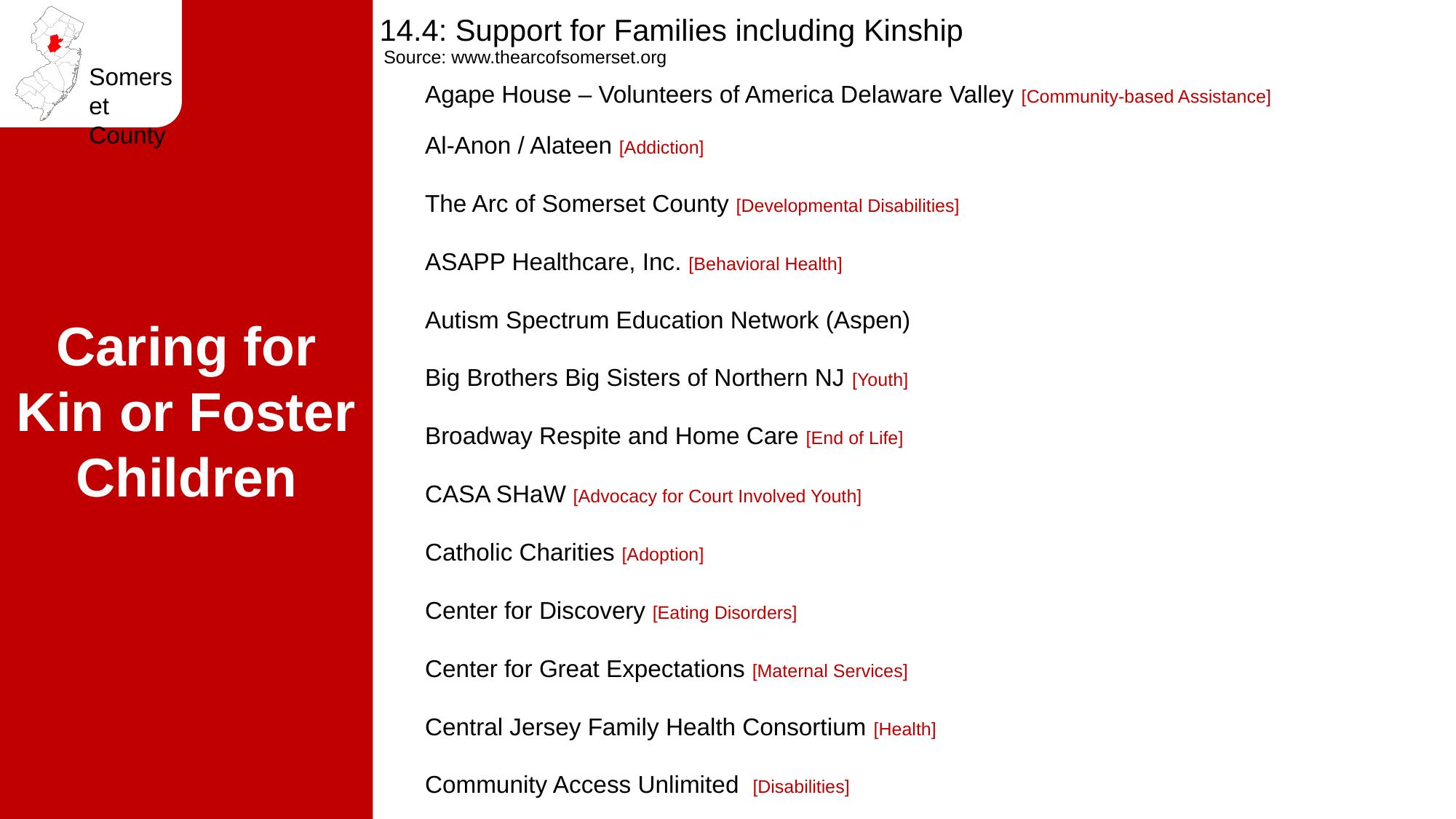

14.4: Support for Families including Kinship
Source: www.thearcofsomerset.org
Agape House – Volunteers of America Delaware Valley [Community-based Assistance]

Al-Anon / Alateen [Addiction]

The Arc of Somerset County [Developmental Disabilities]

ASAPP Healthcare, Inc. [Behavioral Health]

Autism Spectrum Education Network (Aspen)

Big Brothers Big Sisters of Northern NJ [Youth]

Broadway Respite and Home Care [End of Life]

CASA SHaW [Advocacy for Court Involved Youth]

Catholic Charities [Adoption]

Center for Discovery [Eating Disorders]

Center for Great Expectations [Maternal Services]

Central Jersey Family Health Consortium [Health]

Community Access Unlimited  [Disabilities]

Caring for Kin or Foster Children